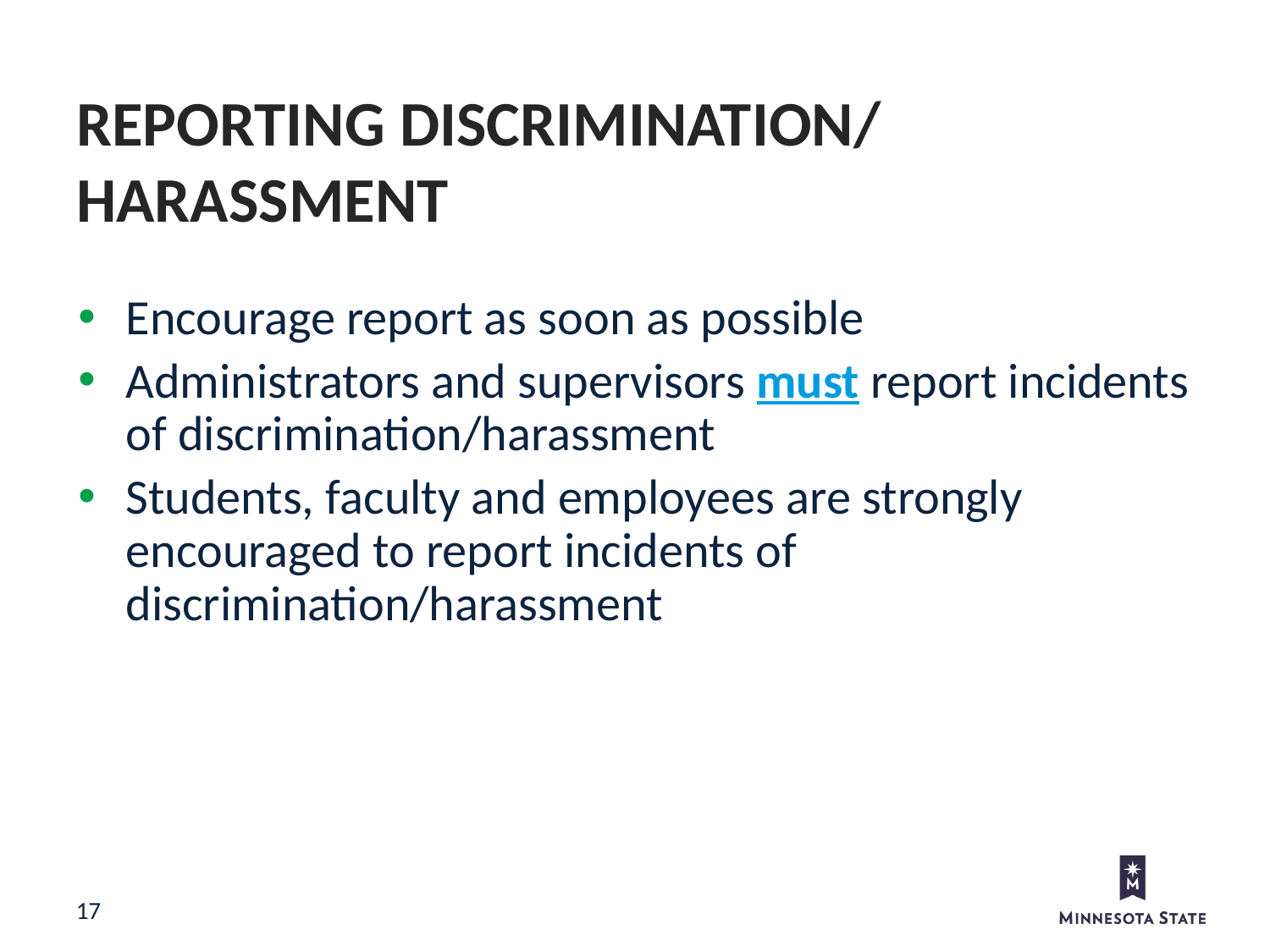

Reporting Discrimination/ Harassment
Encourage report as soon as possible
Administrators and supervisors must report incidents of discrimination/harassment
Students, faculty and employees are strongly encouraged to report incidents of discrimination/harassment